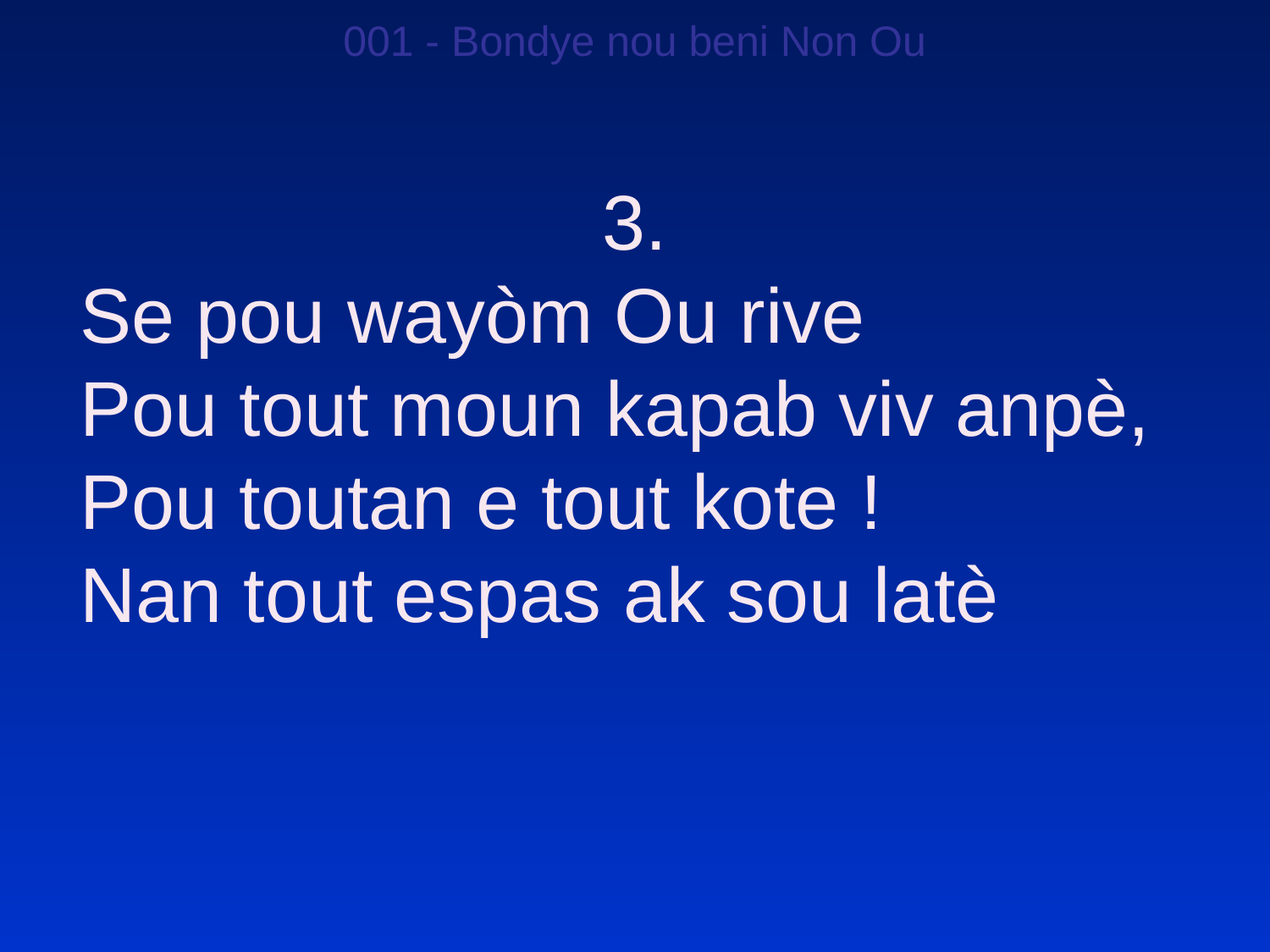

001 - Bondye nou beni Non Ou
3.
Se pou wayòm Ou rive
Pou tout moun kapab viv anpè,
Pou toutan e tout kote !
Nan tout espas ak sou latè